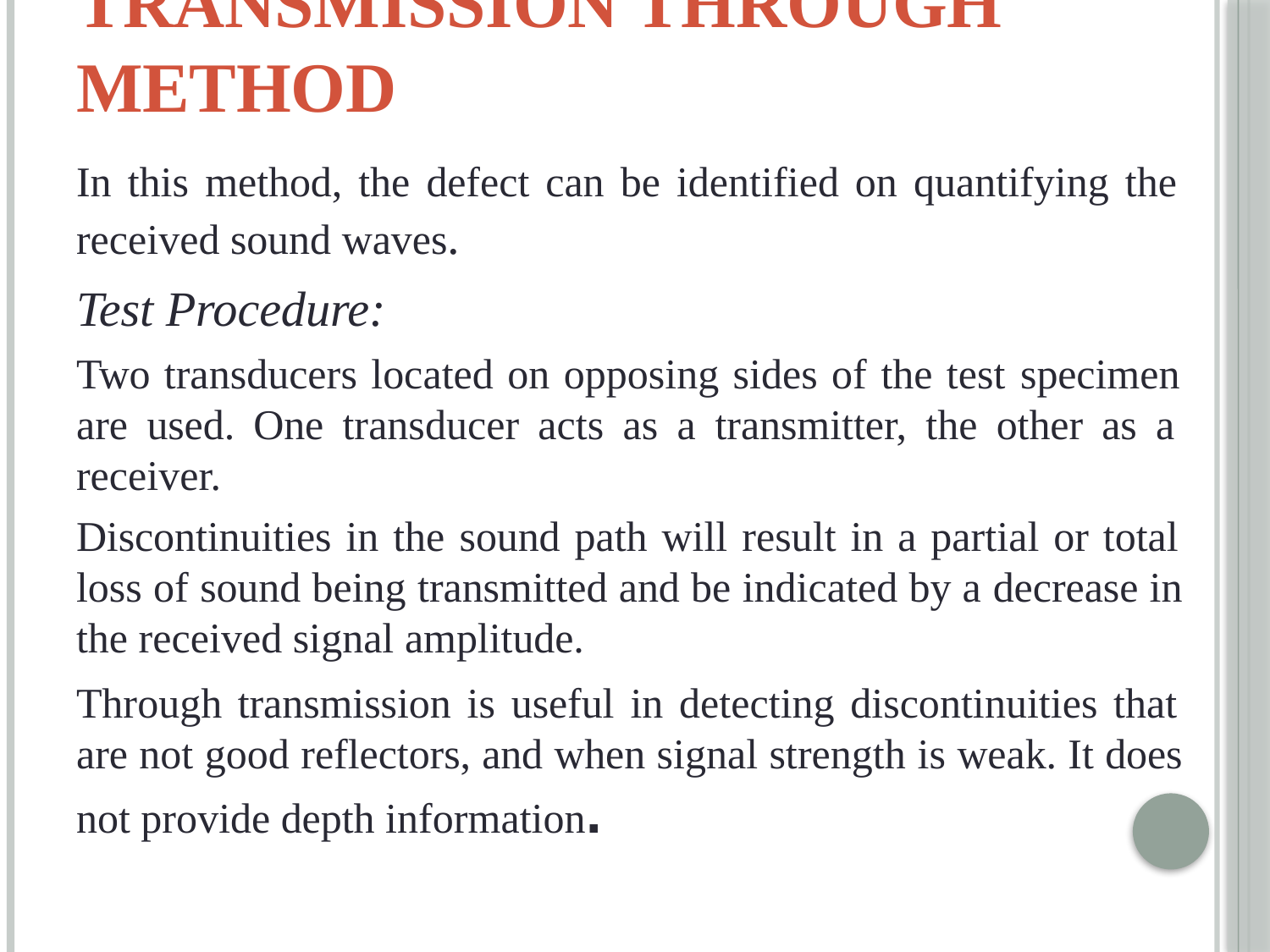

# Transmission Through Method
In this method, the defect can be identified on quantifying the  received sound waves.
Test Procedure:
Two transducers located on opposing sides of the test specimen  are used. One transducer acts as a transmitter, the other as a  receiver.
Discontinuities in the sound path will result in a partial or total  loss of sound being transmitted and be indicated by a decrease in  the received signal amplitude.
Through transmission is useful in detecting discontinuities that  are not good reflectors, and when signal strength is weak. It does  not provide depth information.